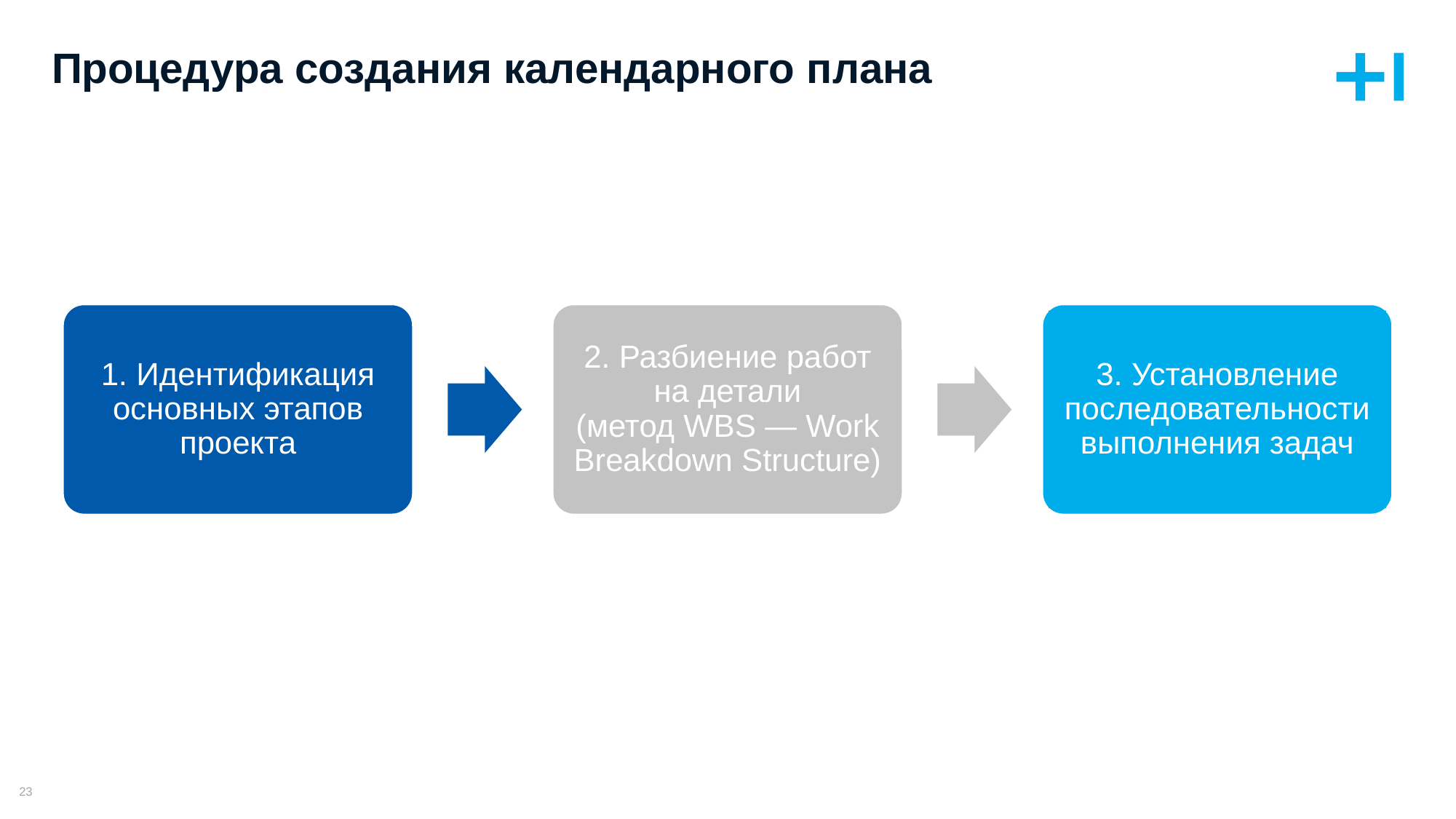

# Процедура создания календарного плана

1. Идентификация основных этапов проекта

2. Разбиение работ на детали
(метод WBS — Work Breakdown Structure)

3. Установление последовательности выполнения задач